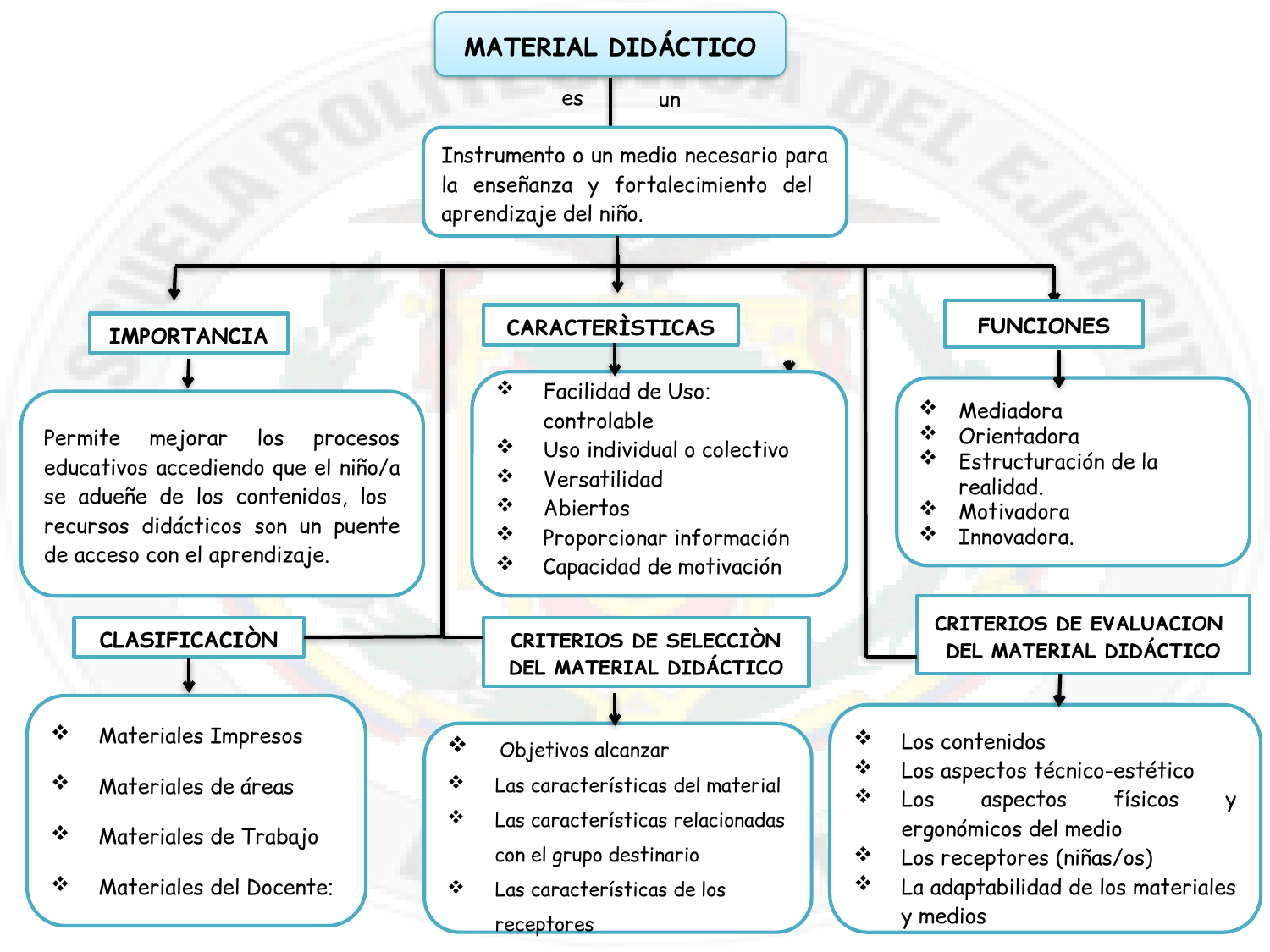

MATERIAL DIDÁCTICO

es
un
Instrumento o un medio necesario para la enseñanza y fortalecimiento del  aprendizaje del niño.
FUNCIONES
CARACTERÌSTICAS
IMPORTANCIA

Facilidad de Uso: controlable
Uso individual o colectivo
Versatilidad
Abiertos
Proporcionar información
Capacidad de motivación

Mediadora
Orientadora
Estructuración de la realidad.
Motivadora
Innovadora.

Permite mejorar los procesos educativos accediendo que el niño/a se adueñe de los contenidos, los  recursos didácticos son un puente de acceso con el aprendizaje.
CRITERIOS DE EVALUACION  DEL MATERIAL DIDÁCTICO
CLASIFICACIÒN
CRITERIOS DE SELECCIÒN DEL MATERIAL DIDÁCTICO
Materiales Impresos

Materiales de áreas

Materiales de Trabajo

Materiales del Docente:

Los contenidos
Los aspectos técnico-estético
Los aspectos físicos y ergonómicos del medio
Los receptores (niñas/os)
La adaptabilidad de los materiales y medios

     Objetivos alcanzar
Las características del material
Las características relacionadas con el grupo destinario
Las características de los receptores